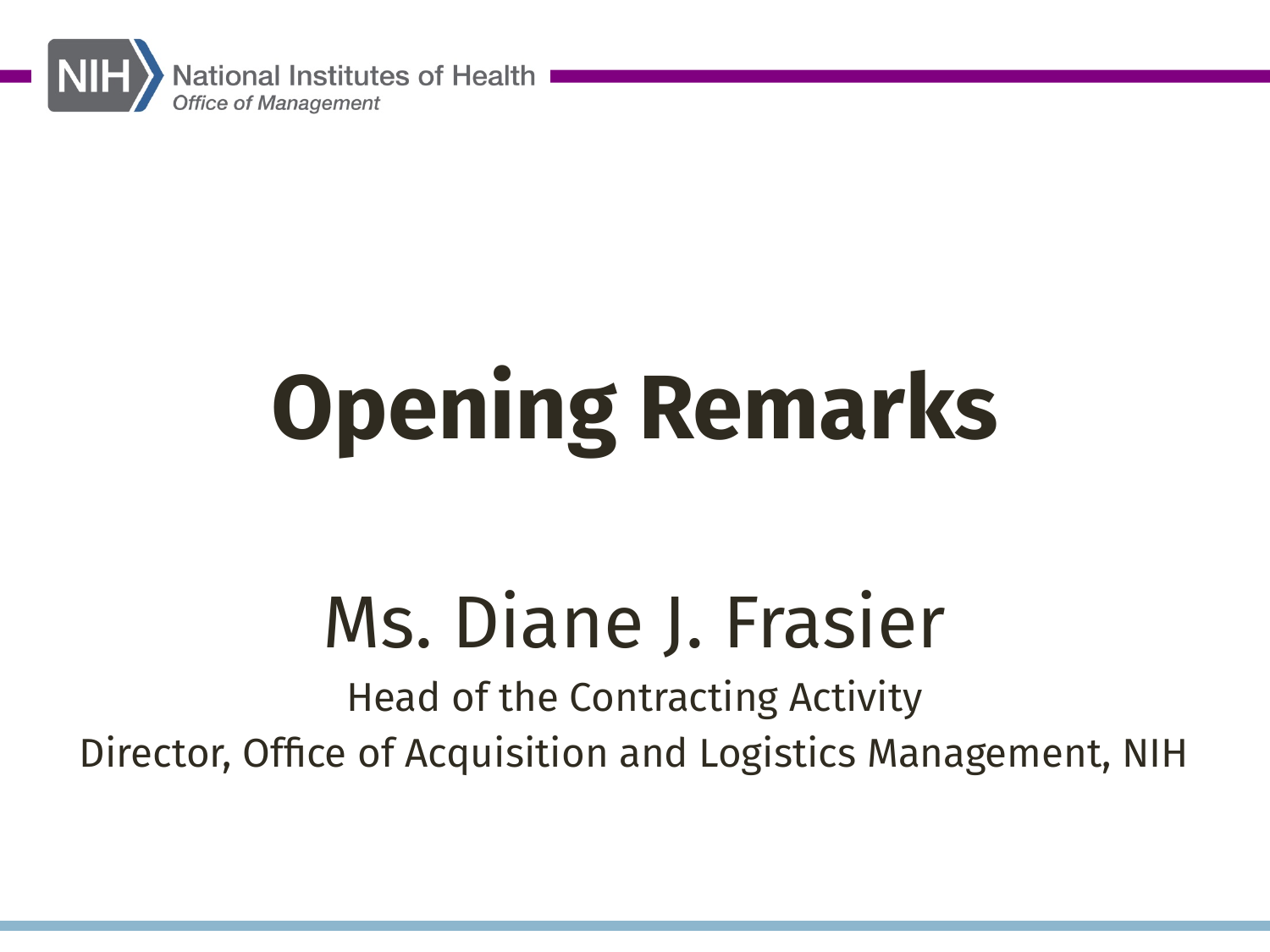

Opening Remarks

Ms. Diane J. Frasier
Head of the Contracting Activity
Director, Office of Acquisition and Logistics Management, NIH

#